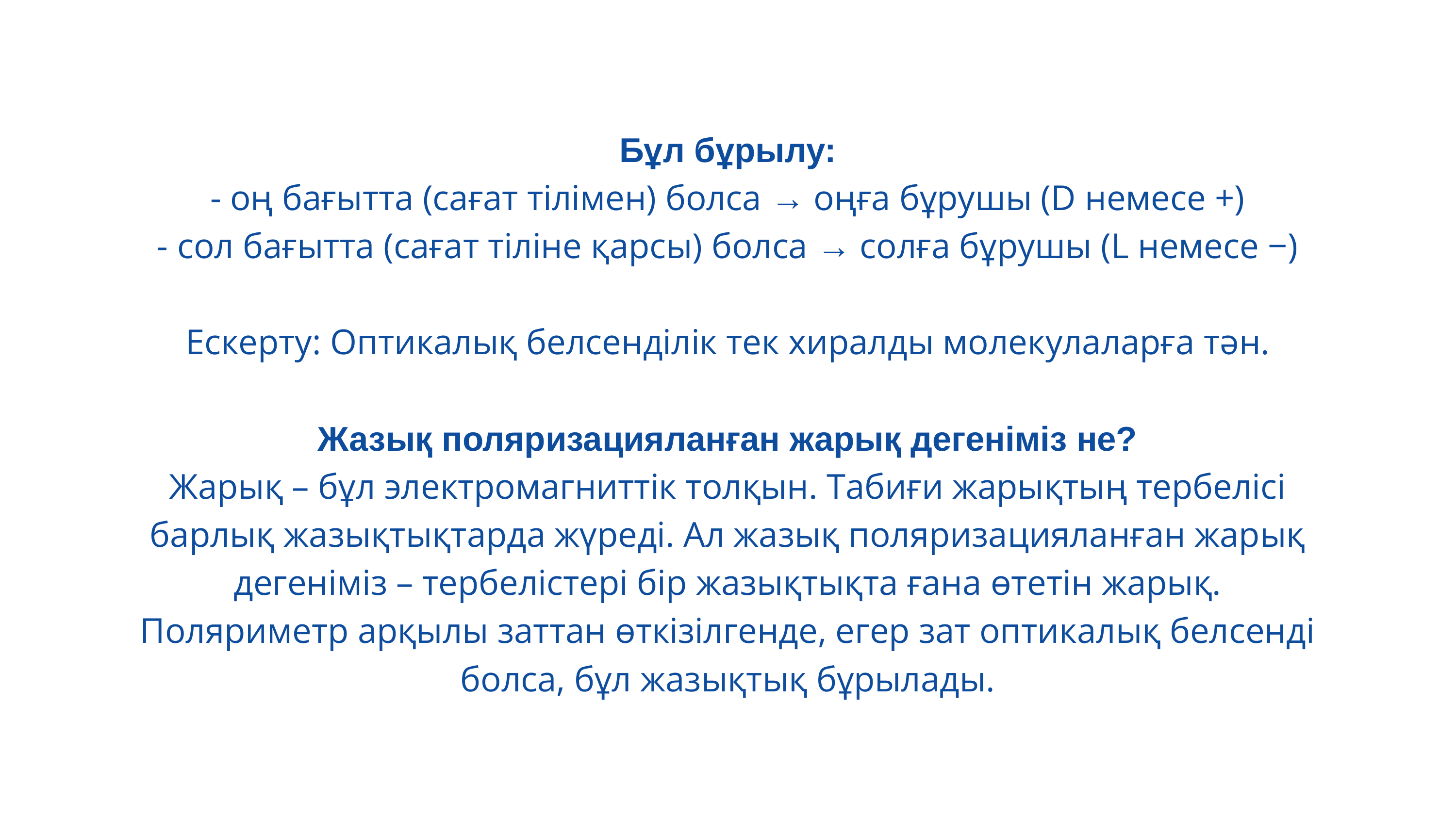

Бұл бұрылу:
- оң бағытта (сағат тілімен) болса → оңға бұрушы (D немесе +)
- сол бағытта (сағат тіліне қарсы) болса → солға бұрушы (L немесе −)

Ескерту: Оптикалық белсенділік тек хиралды молекулаларға тән.

Жазық поляризацияланған жарық дегеніміз не?
Жарық – бұл электромагниттік толқын. Табиғи жарықтың тербелісі барлық жазықтықтарда жүреді. Ал жазық поляризацияланған жарық дегеніміз – тербелістері бір жазықтықта ғана өтетін жарық. Поляриметр арқылы заттан өткізілгенде, егер зат оптикалық белсенді болса, бұл жазықтық бұрылады.